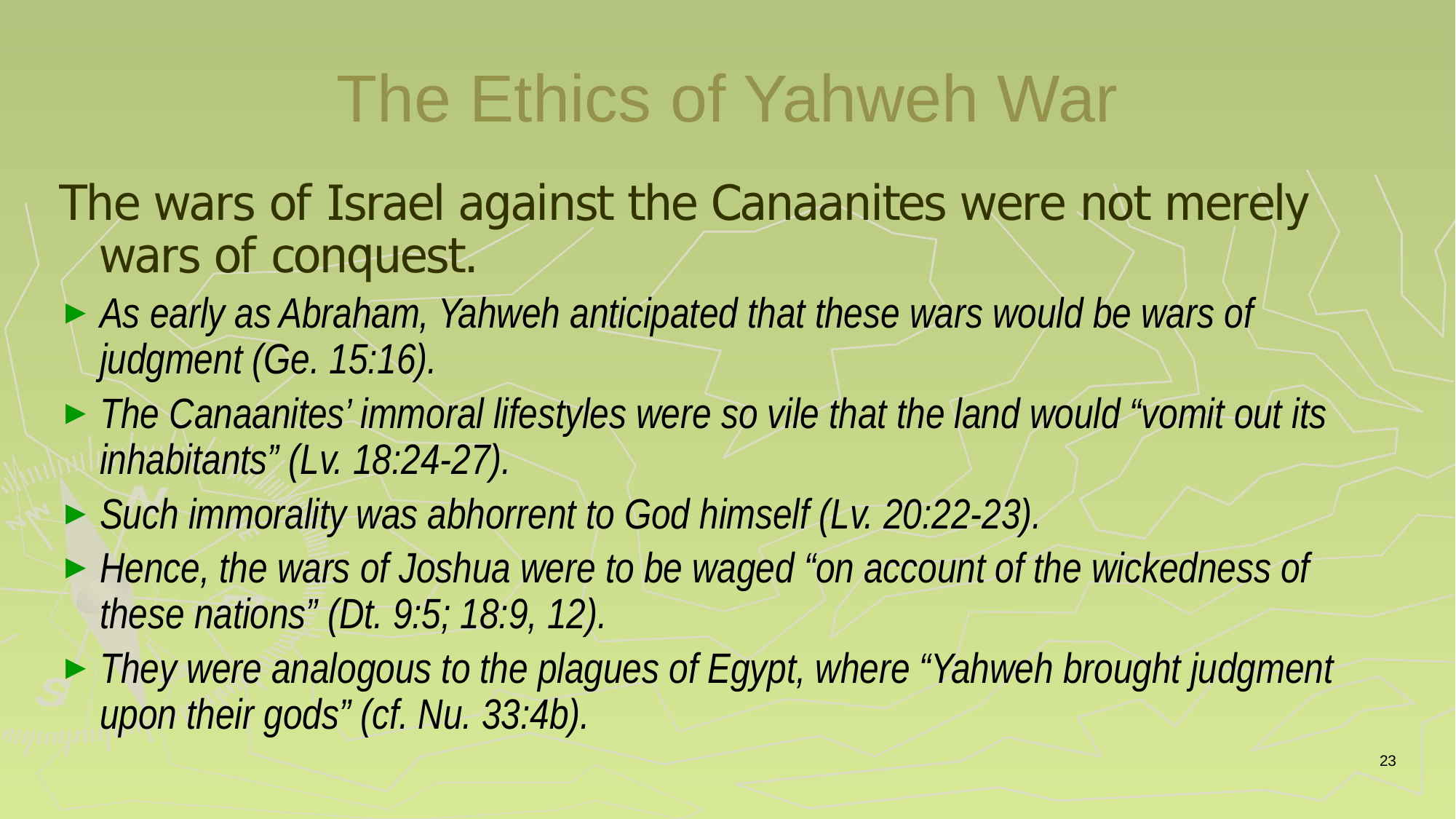

# The Ethics of Yahweh War
The wars of Israel against the Canaanites were not merely wars of conquest.
As early as Abraham, Yahweh anticipated that these wars would be wars of judgment (Ge. 15:16).
The Canaanites’ immoral lifestyles were so vile that the land would “vomit out its inhabitants” (Lv. 18:24-27).
Such immorality was abhorrent to God himself (Lv. 20:22-23).
Hence, the wars of Joshua were to be waged “on account of the wickedness of these nations” (Dt. 9:5; 18:9, 12).
They were analogous to the plagues of Egypt, where “Yahweh brought judgment upon their gods” (cf. Nu. 33:4b).
23